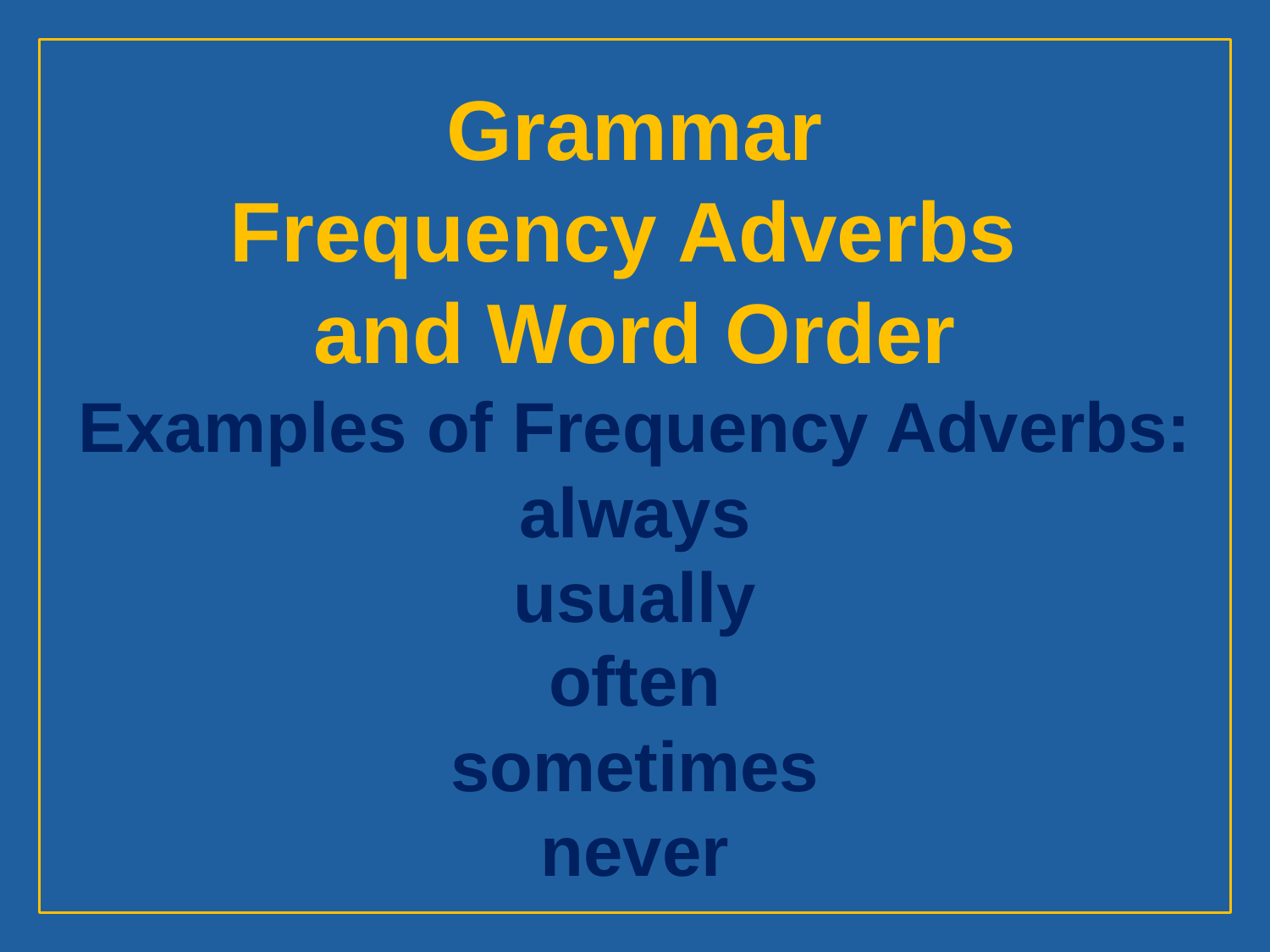

Grammar
Frequency Adverbs
and Word Order

Examples of Frequency Adverbs:
always
usually
often
sometimes
never